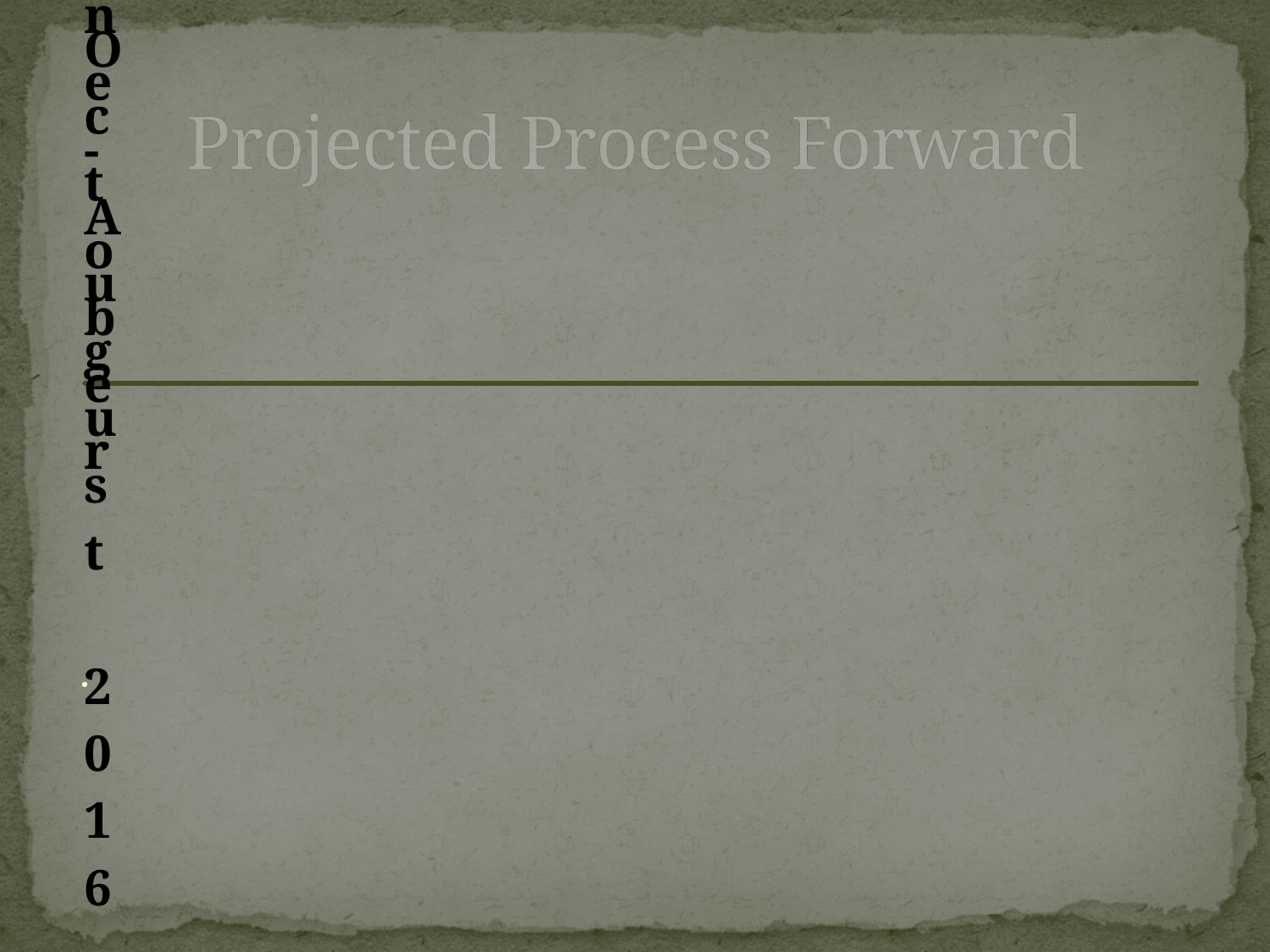

# Projected Process Forward
Presentation of Report